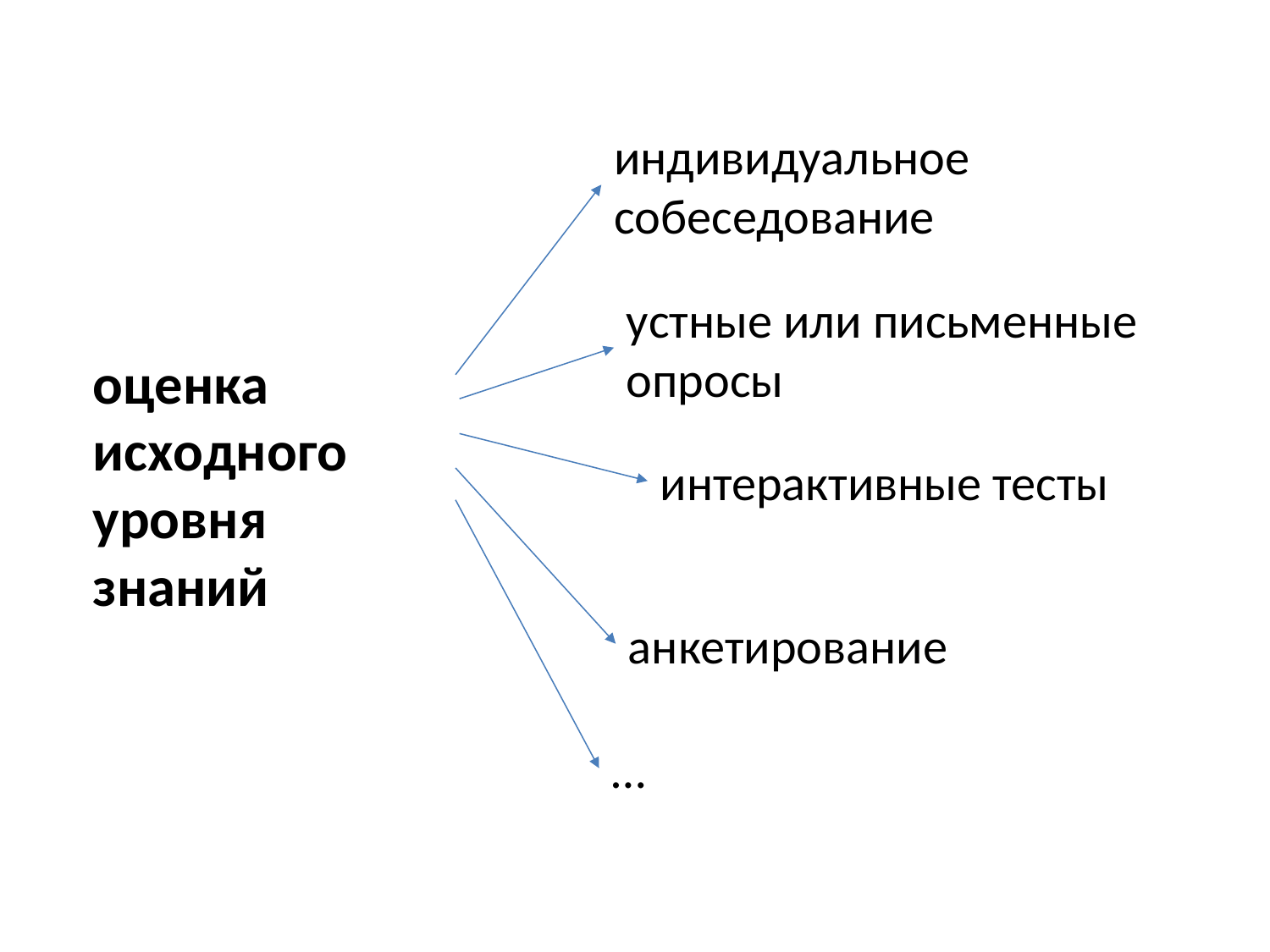

индивидуальное собеседование
устные или письменные опросы
оценка исходного уровня знаний
интерактивные тесты
анкетирование
…